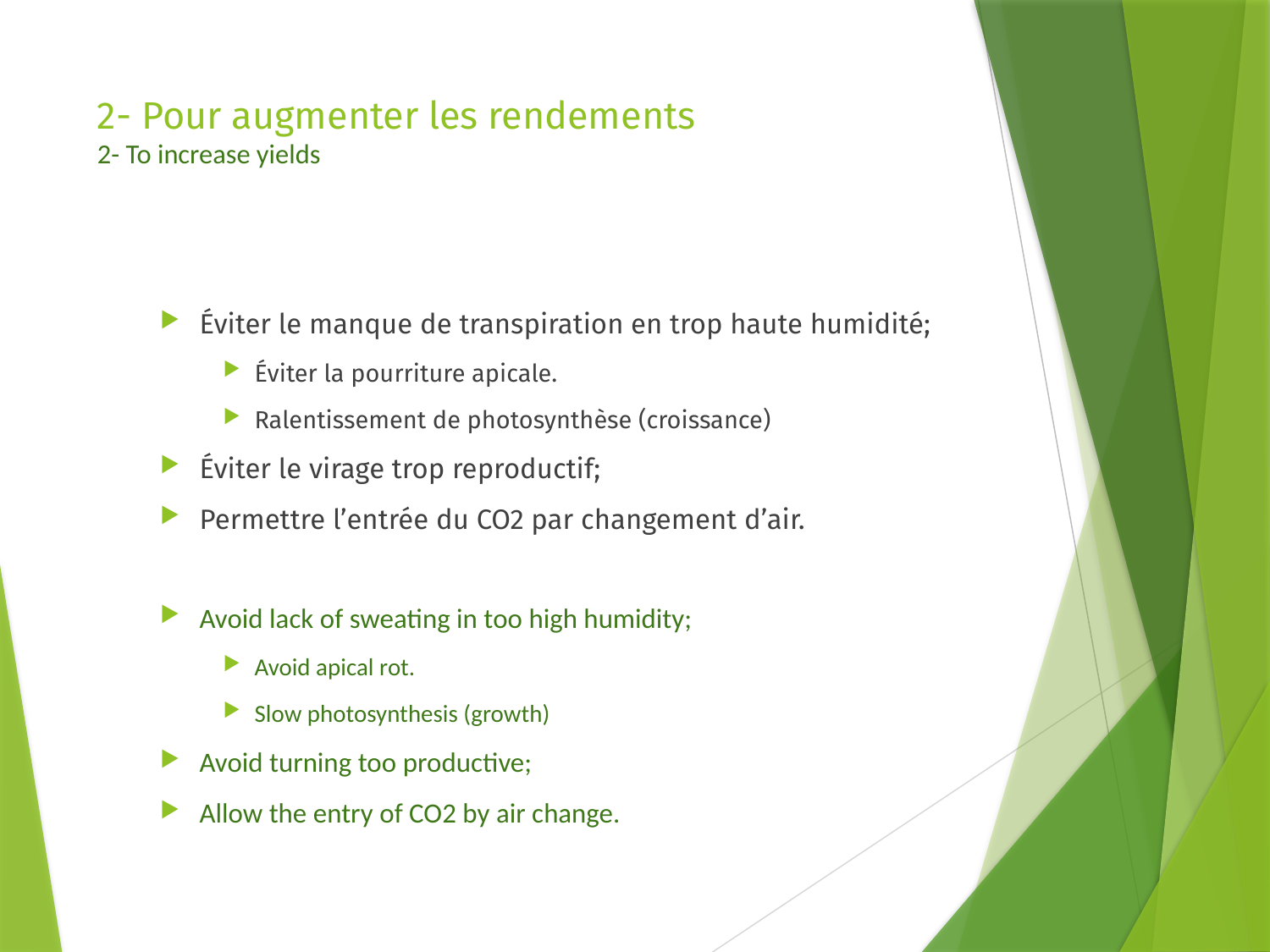

# 2- Pour augmenter les rendements 2- To increase yields
Éviter le manque de transpiration en trop haute humidité;
Éviter la pourriture apicale.
Ralentissement de photosynthèse (croissance)
Éviter le virage trop reproductif;
Permettre l’entrée du CO2 par changement d’air.

Avoid lack of sweating in too high humidity;
Avoid apical rot.
Slow photosynthesis (growth)
Avoid turning too productive;
Allow the entry of CO2 by air change.